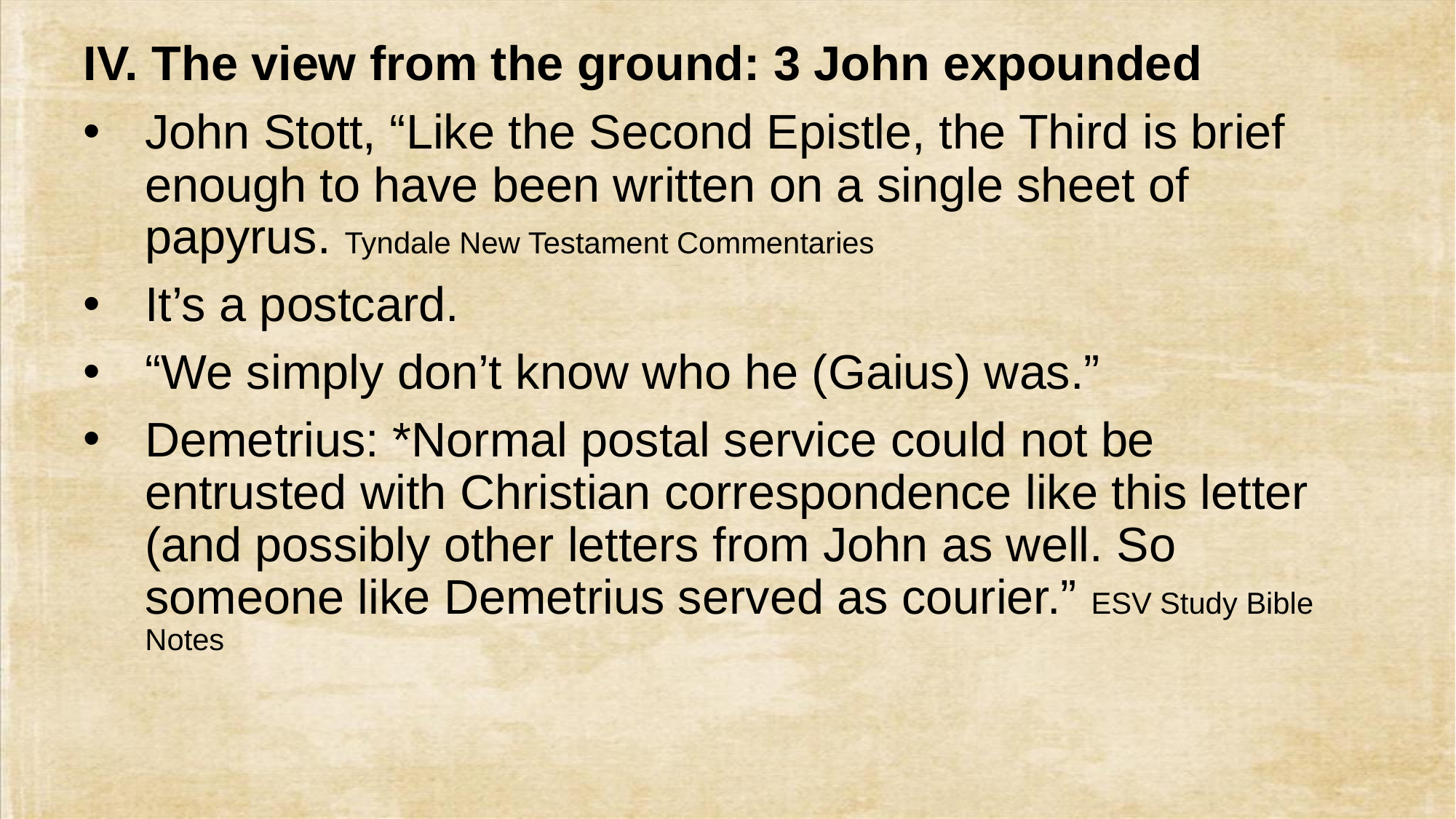

# IV. The view from the ground: 3 John expounded
John Stott, “Like the Second Epistle, the Third is brief enough to have been written on a single sheet of papyrus. Tyndale New Testament Commentaries
It’s a postcard.
“We simply don’t know who he (Gaius) was.”
Demetrius: *Normal postal service could not be entrusted with Christian correspondence like this letter (and possibly other letters from John as well. So someone like Demetrius served as courier.” ESV Study Bible Notes